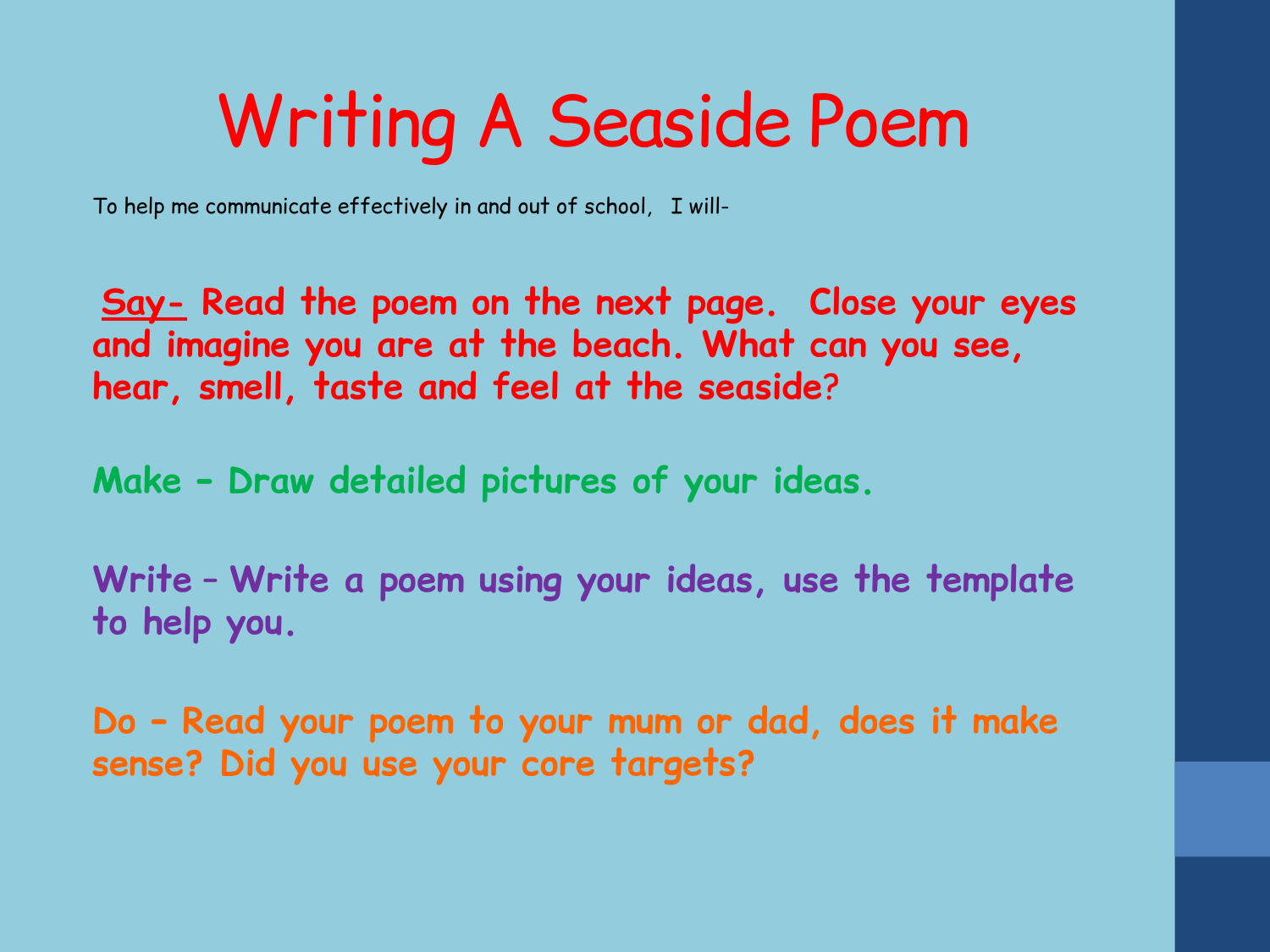

# Writing A Seaside Poem
To help me communicate effectively in and out of school,   I will-

 Say- Read the poem on the next page.  Close your eyes and imagine you are at the beach. What can you see, hear, smell, taste and feel at the seaside?

Make – Draw detailed pictures of your ideas.

Write – Write a poem using your ideas, use the template to help you.

Do – Read your poem to your mum or dad, does it make sense? Did you use your core targets?